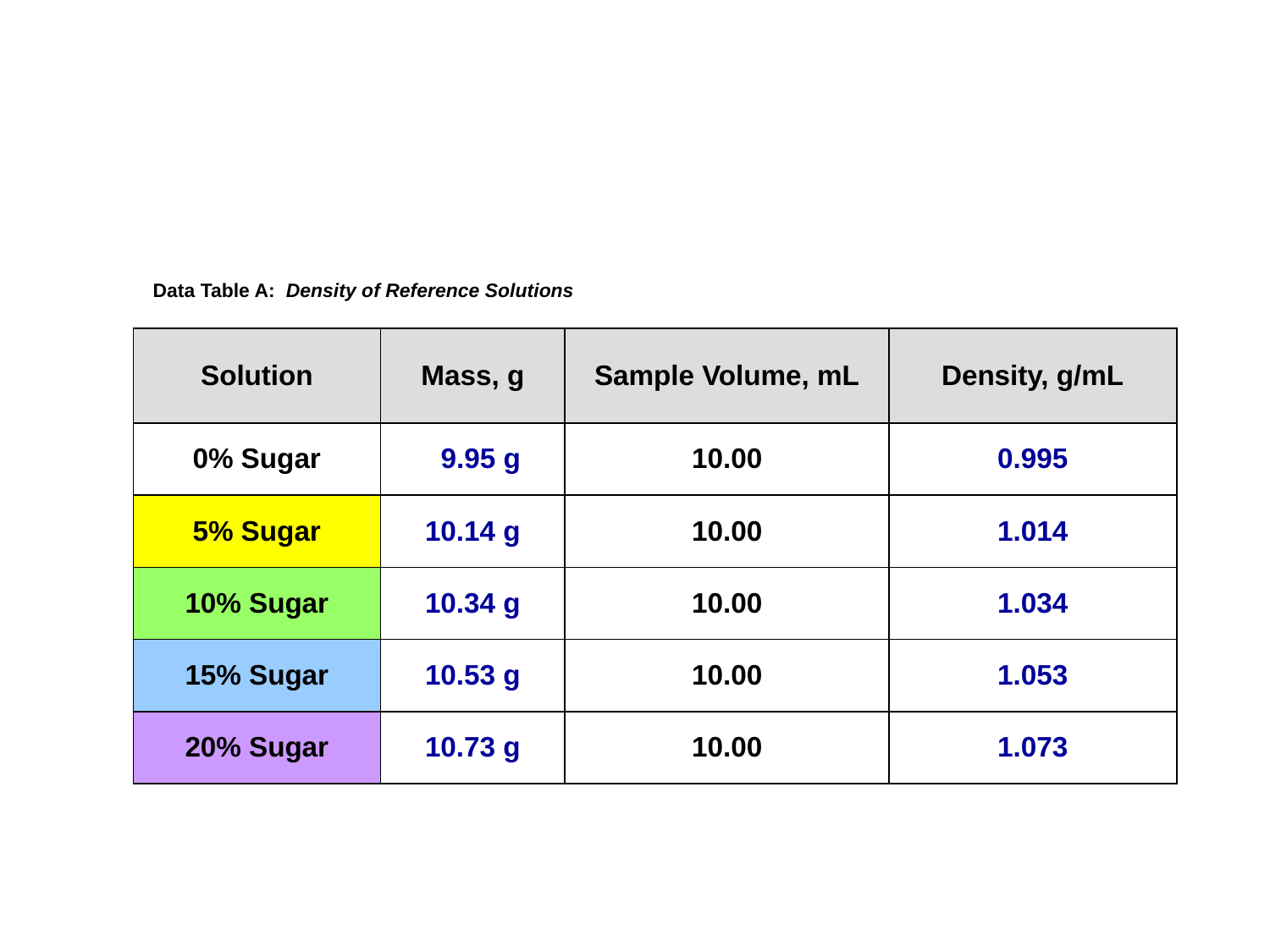

#
Data Table A:  Density of Reference Solutions

| Solution | Mass, g | Sample Volume, mL | Density, g/mL |
| --- | --- | --- | --- |
| 0% Sugar | 9.95 g | 10.00 | 0.995 |
| 5% Sugar | 10.14 g | 10.00 | 1.014 |
| 10% Sugar | 10.34 g | 10.00 | 1.034 |
| 15% Sugar | 10.53 g | 10.00 | 1.053 |
| 20% Sugar | 10.73 g | 10.00 | 1.073 |